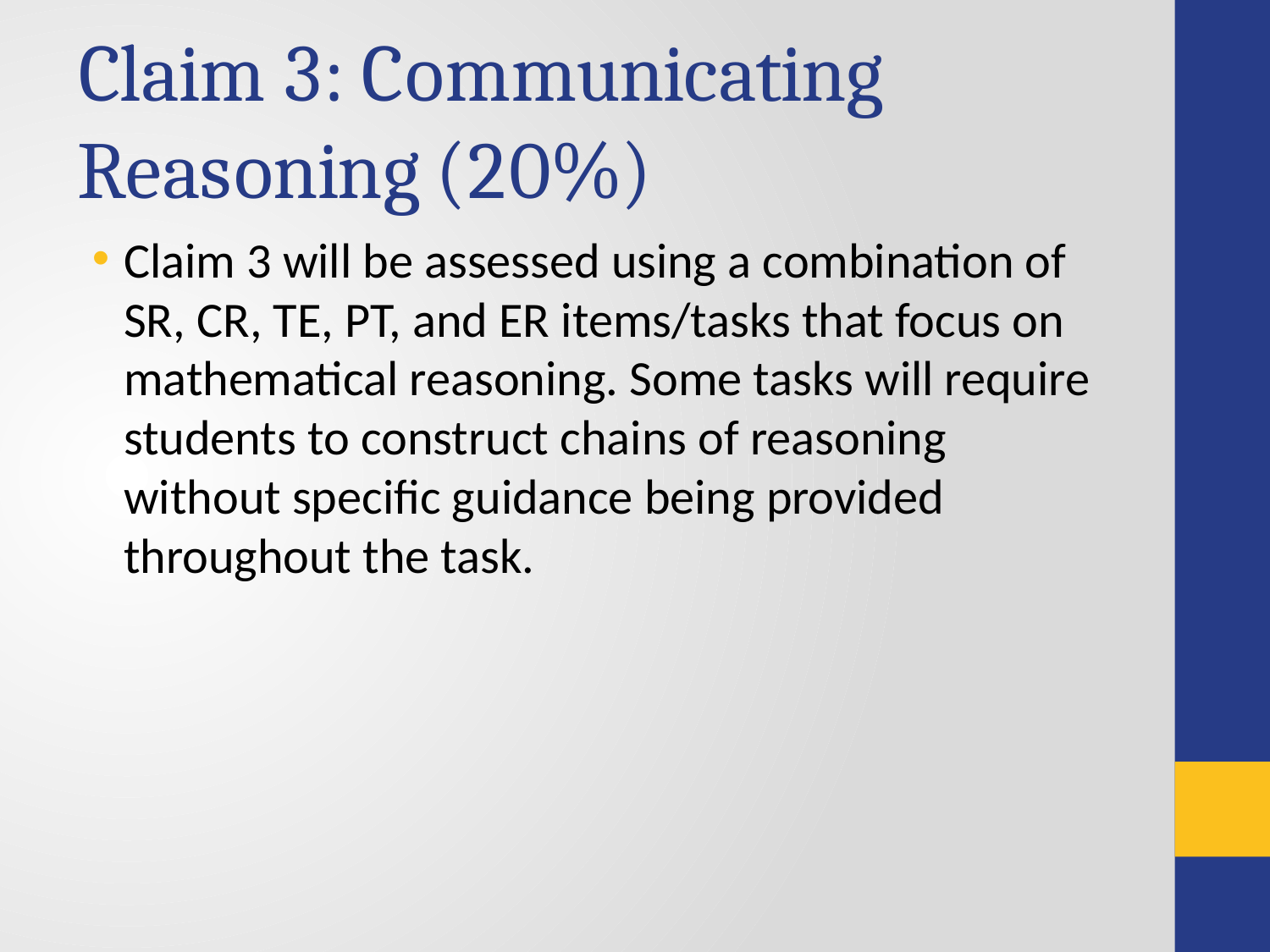

# Claim 3: Communicating Reasoning (20%)
Claim 3 will be assessed using a combination of SR, CR, TE, PT, and ER items/tasks that focus on mathematical reasoning. Some tasks will require students to construct chains of reasoning without specific guidance being provided throughout the task.